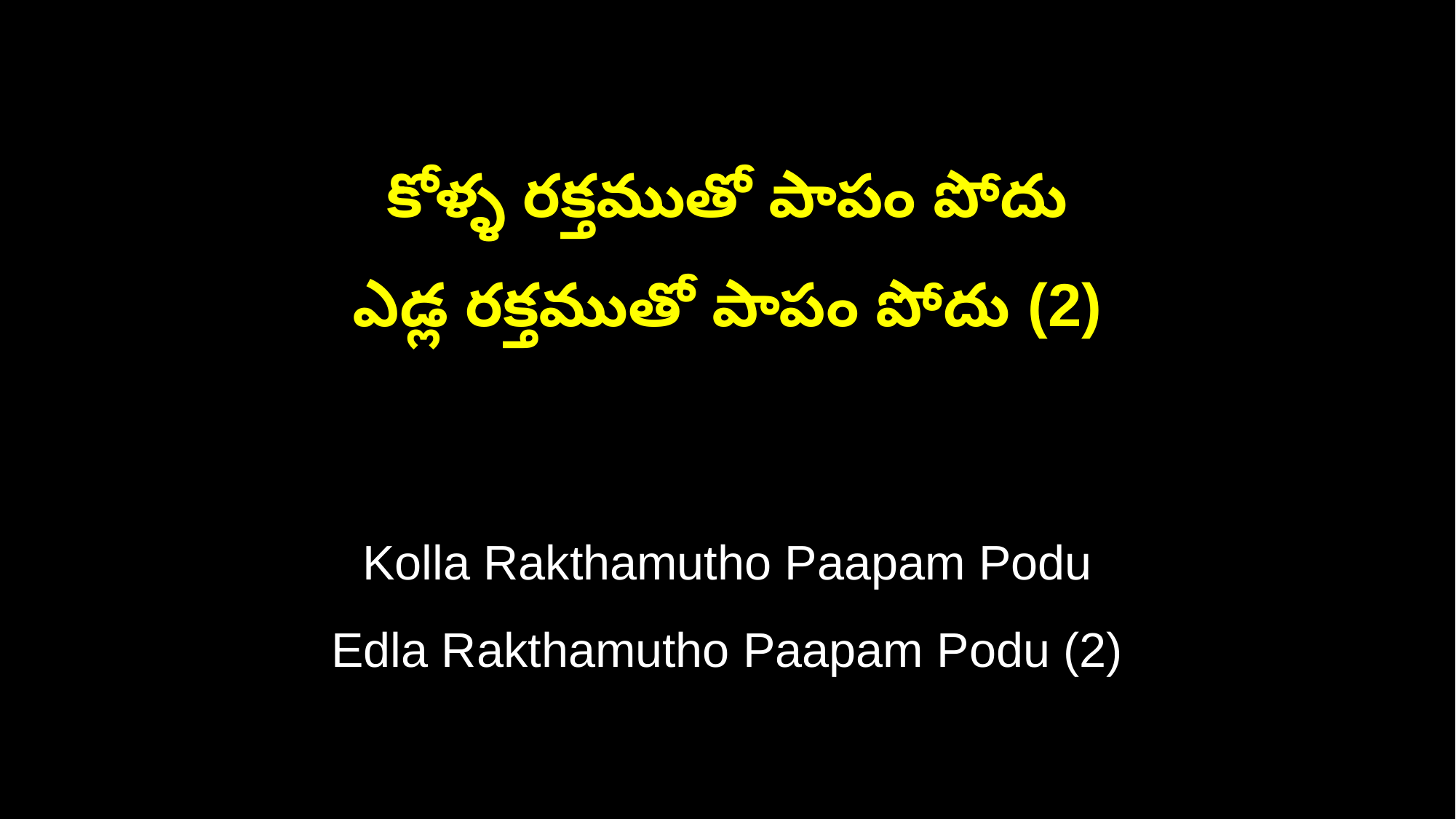

కోళ్ళ రక్తముతో పాపం పోదు
ఎడ్ల రక్తముతో పాపం పోదు (2)
Kolla Rakthamutho Paapam Podu
Edla Rakthamutho Paapam Podu (2)